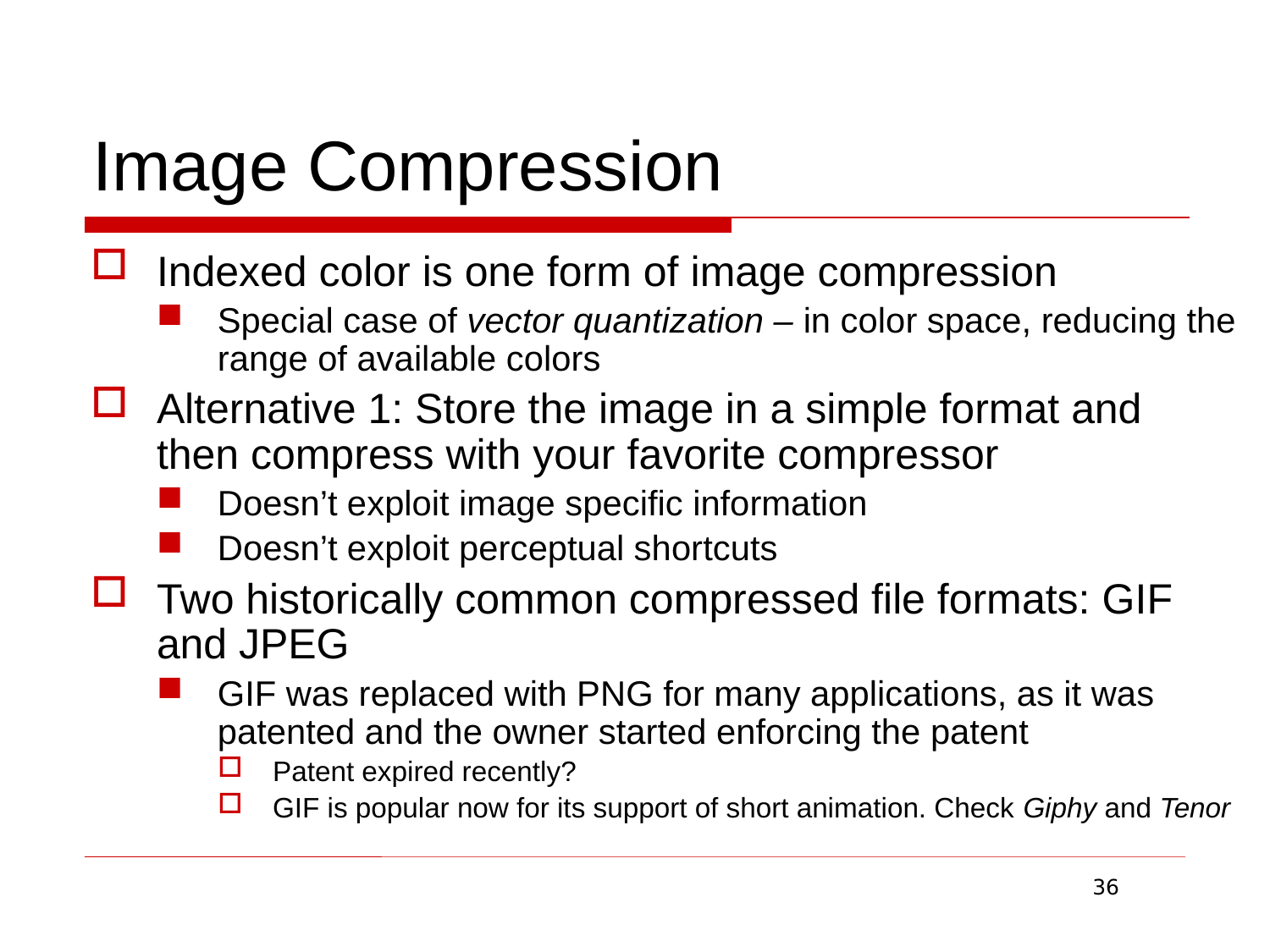

# Image Compression
Indexed color is one form of image compression
Special case of vector quantization – in color space, reducing the range of available colors
Alternative 1: Store the image in a simple format and then compress with your favorite compressor
Doesn’t exploit image specific information
Doesn’t exploit perceptual shortcuts
Two historically common compressed file formats: GIF and JPEG
GIF was replaced with PNG for many applications, as it was patented and the owner started enforcing the patent
Patent expired recently?
GIF is popular now for its support of short animation. Check Giphy and Tenor

36